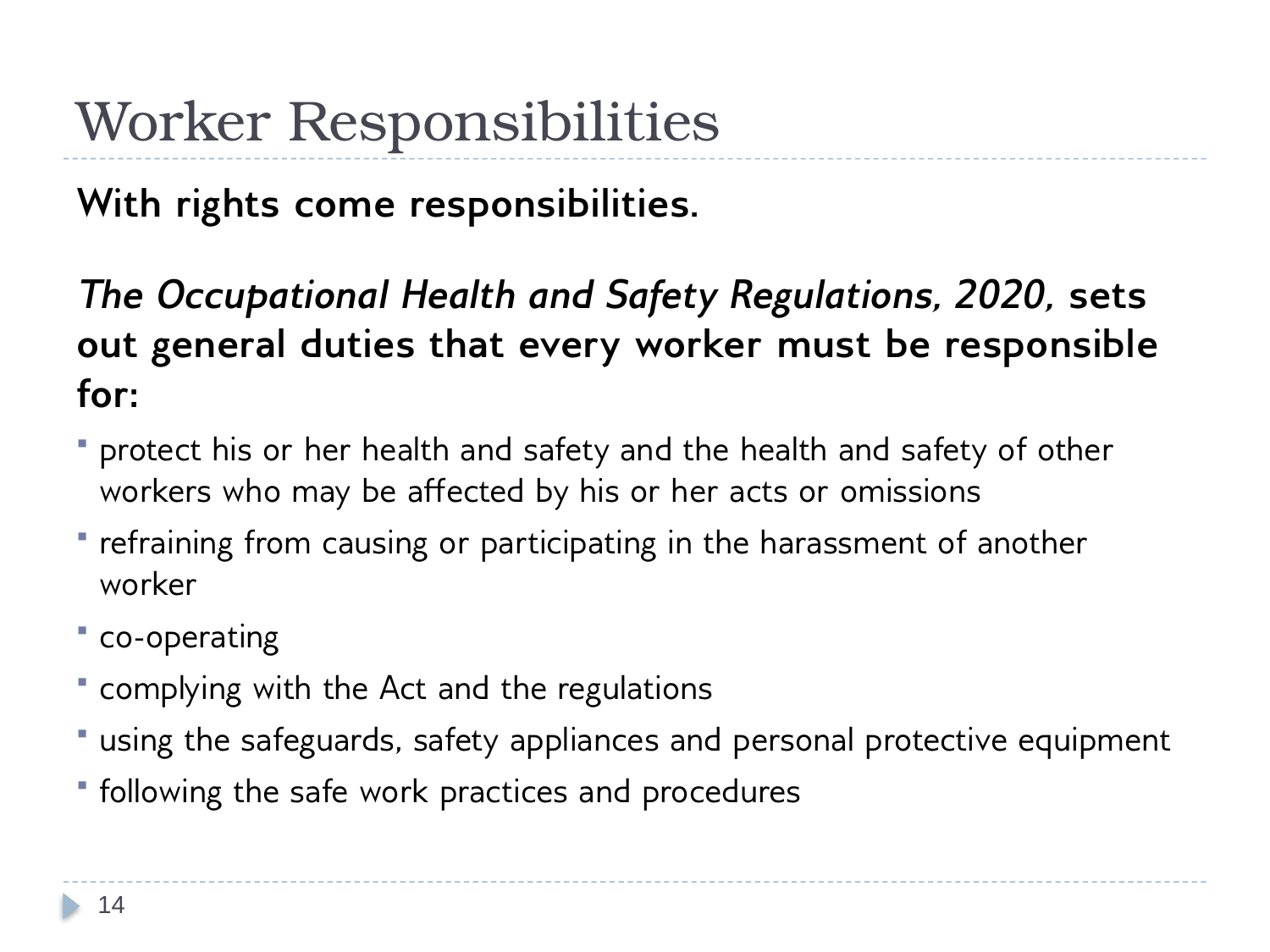

# Worker Responsibilities
With rights come responsibilities.

The Occupational Health and Safety Regulations, 2020, sets out general duties that every worker must be responsible for:
protect his or her health and safety and the health and safety of other workers who may be affected by his or her acts or omissions
refraining from causing or participating in the harassment of another worker
co-operating
complying with the Act and the regulations
using the safeguards, safety appliances and personal protective equipment
following the safe work practices and procedures
14